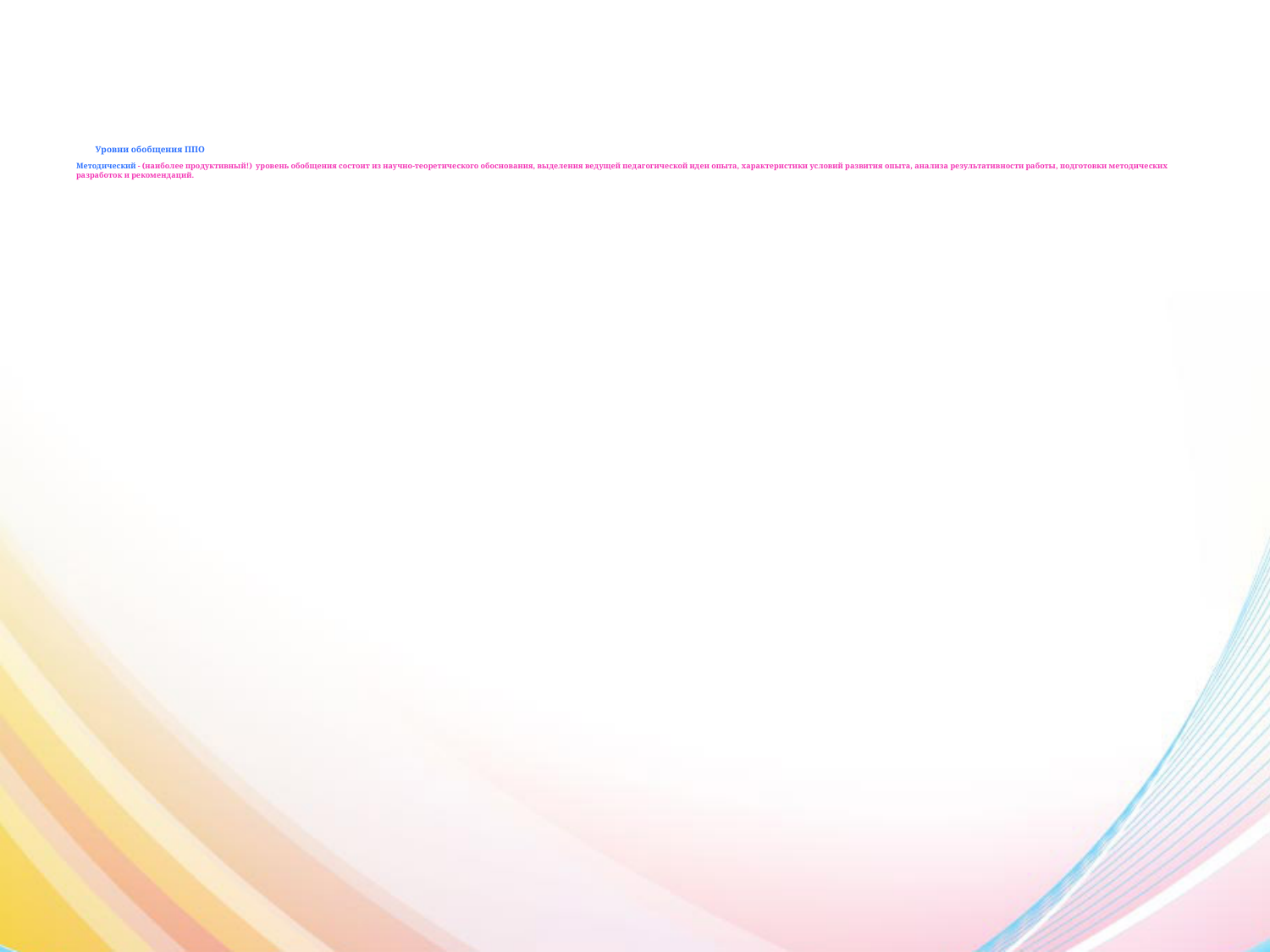

# Уровни обобщения ППО Методический - (наиболее продуктивный!)  уровень обобщения состоит из научно-теоретического обоснования, выделения ведущей педагогической идеи опыта, характеристики условий развития опыта, анализа результативности работы, подготовки методических разработок и рекомендаций.